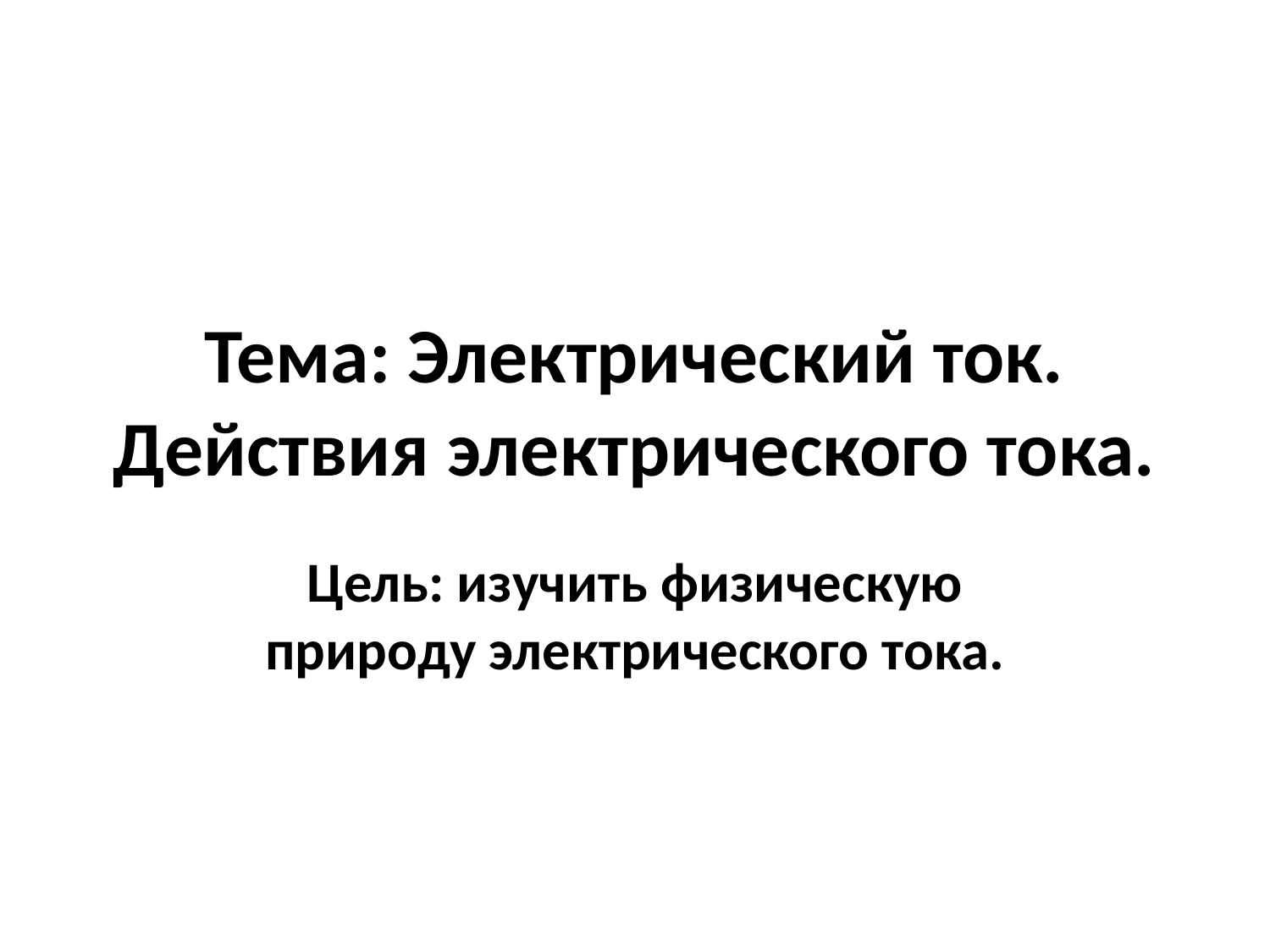

# Тема: Электрический ток. Действия электрического тока.
Цель: изучить физическую природу электрического тока.